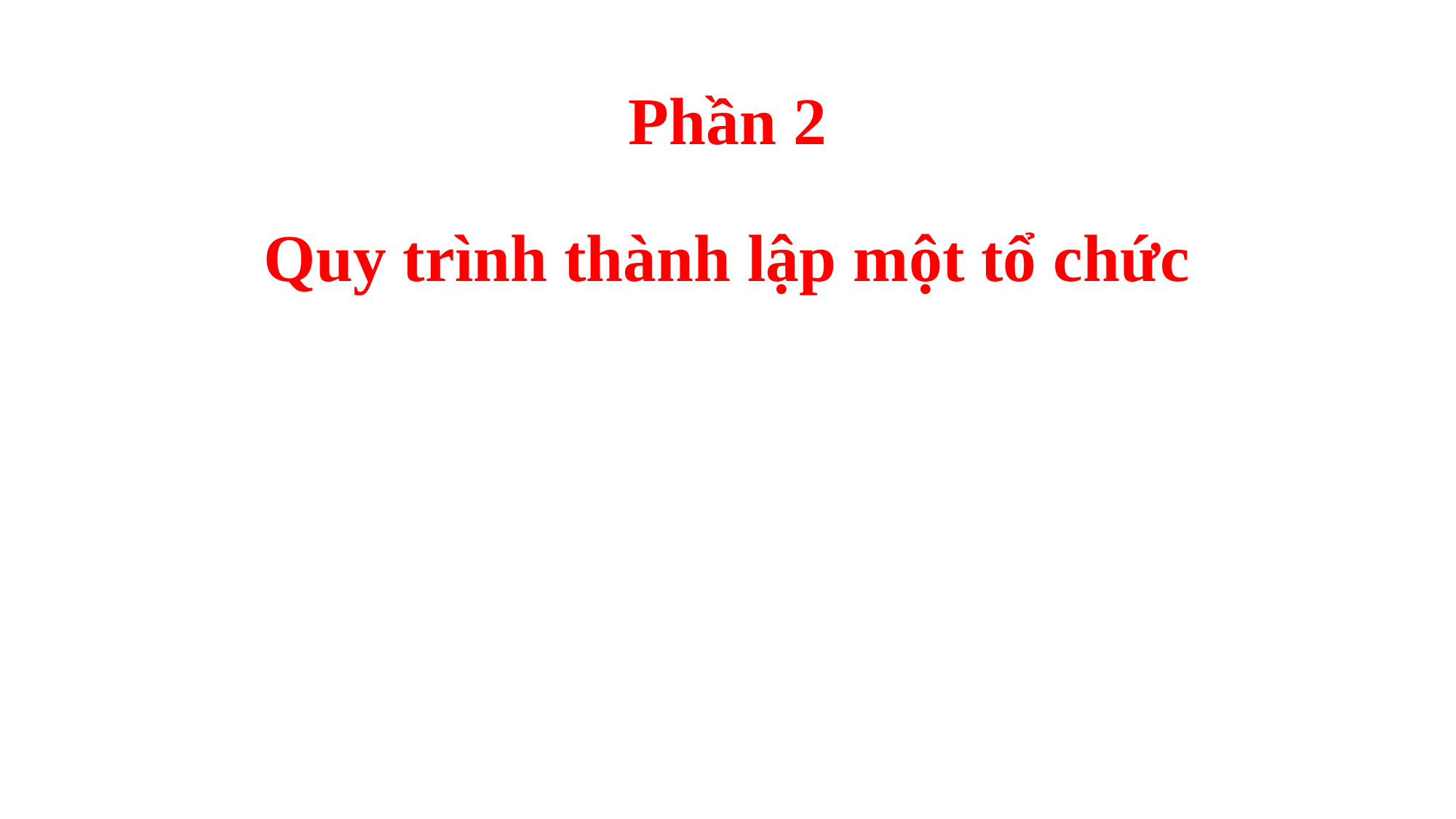

# Phần 2
Quy trình thành lập một tổ chức